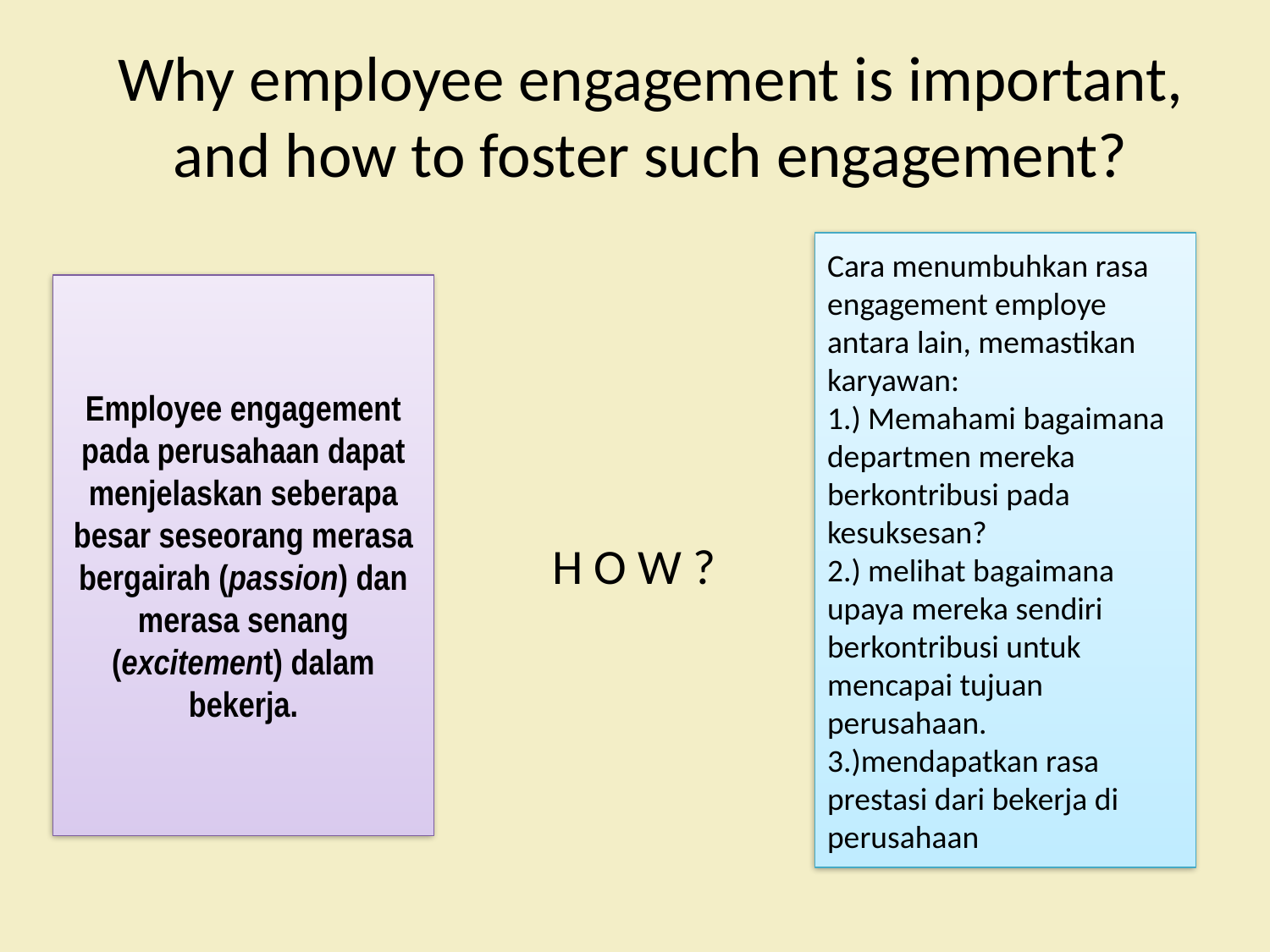

Why employee engagement is important, and how to foster such engagement?
Cara menumbuhkan rasa engagement employe antara lain, memastikan karyawan:
1.) Memahami bagaimana departmen mereka berkontribusi pada kesuksesan?
2.) melihat bagaimana upaya mereka sendiri berkontribusi untuk mencapai tujuan perusahaan.
3.)mendapatkan rasa prestasi dari bekerja di perusahaan
Employee engagement pada perusahaan dapat menjelaskan seberapa besar seseorang merasa bergairah (passion) dan merasa senang (excitement) dalam bekerja.
H O W ?